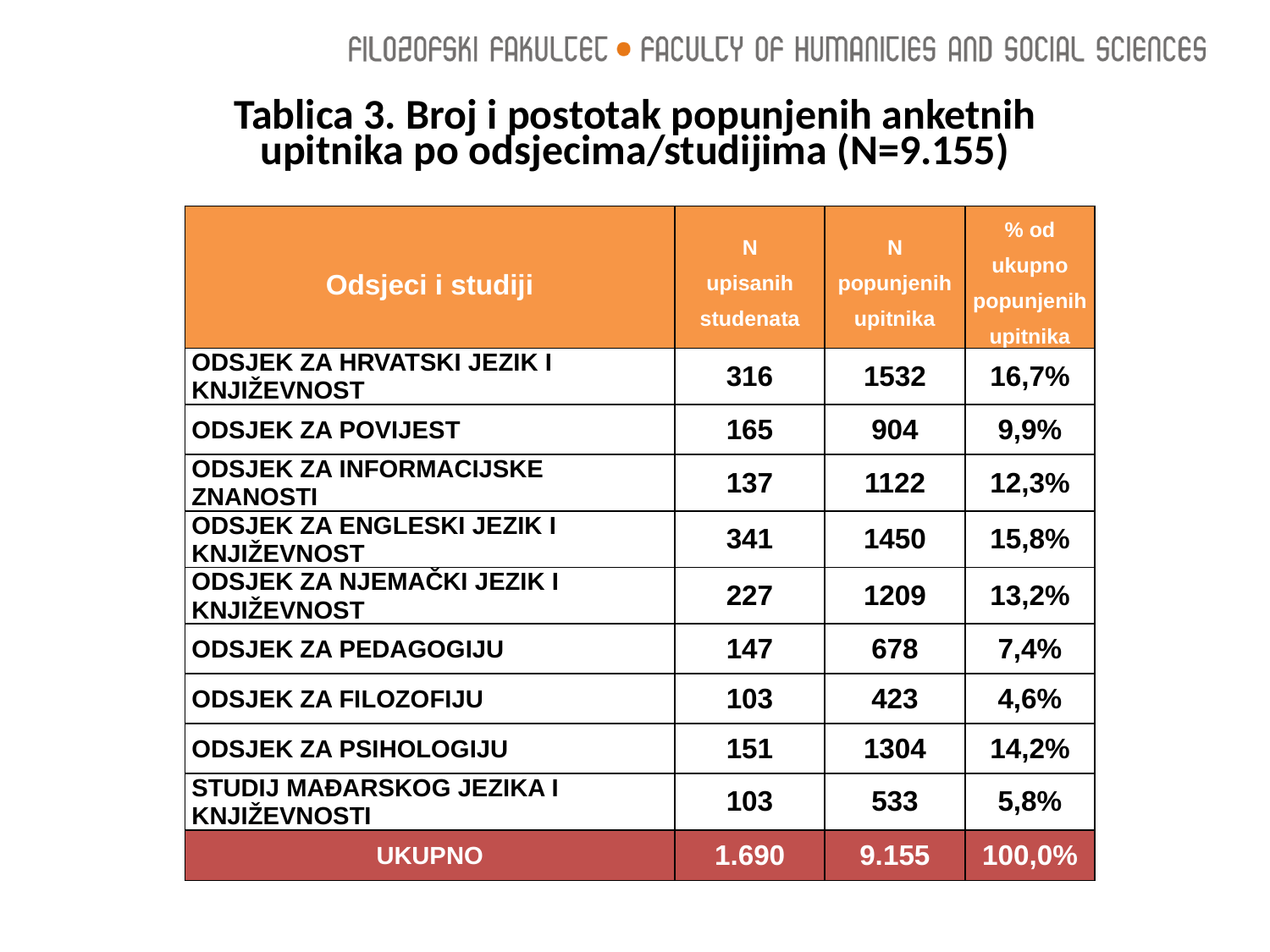

Tablica 3. Broj i postotak popunjenih anketnih
 upitnika po odsjecima/studijima (N=9.155)
| Odsjeci i studiji | N upisanih studenata | N popunjenih upitnika | % od ukupno popunjenih upitnika |
| --- | --- | --- | --- |
| ODSJEK ZA HRVATSKI JEZIK I KNJIŽEVNOST | 316 | 1532 | 16,7% |
| ODSJEK ZA POVIJEST | 165 | 904 | 9,9% |
| ODSJEK ZA INFORMACIJSKE ZNANOSTI | 137 | 1122 | 12,3% |
| ODSJEK ZA ENGLESKI JEZIK I KNJIŽEVNOST | 341 | 1450 | 15,8% |
| ODSJEK ZA NJEMAČKI JEZIK I KNJIŽEVNOST | 227 | 1209 | 13,2% |
| ODSJEK ZA PEDAGOGIJU | 147 | 678 | 7,4% |
| ODSJEK ZA FILOZOFIJU | 103 | 423 | 4,6% |
| ODSJEK ZA PSIHOLOGIJU | 151 | 1304 | 14,2% |
| STUDIJ MAĐARSKOG JEZIKA I KNJIŽEVNOSTI | 103 | 533 | 5,8% |
| UKUPNO | 1.690 | 9.155 | 100,0% |